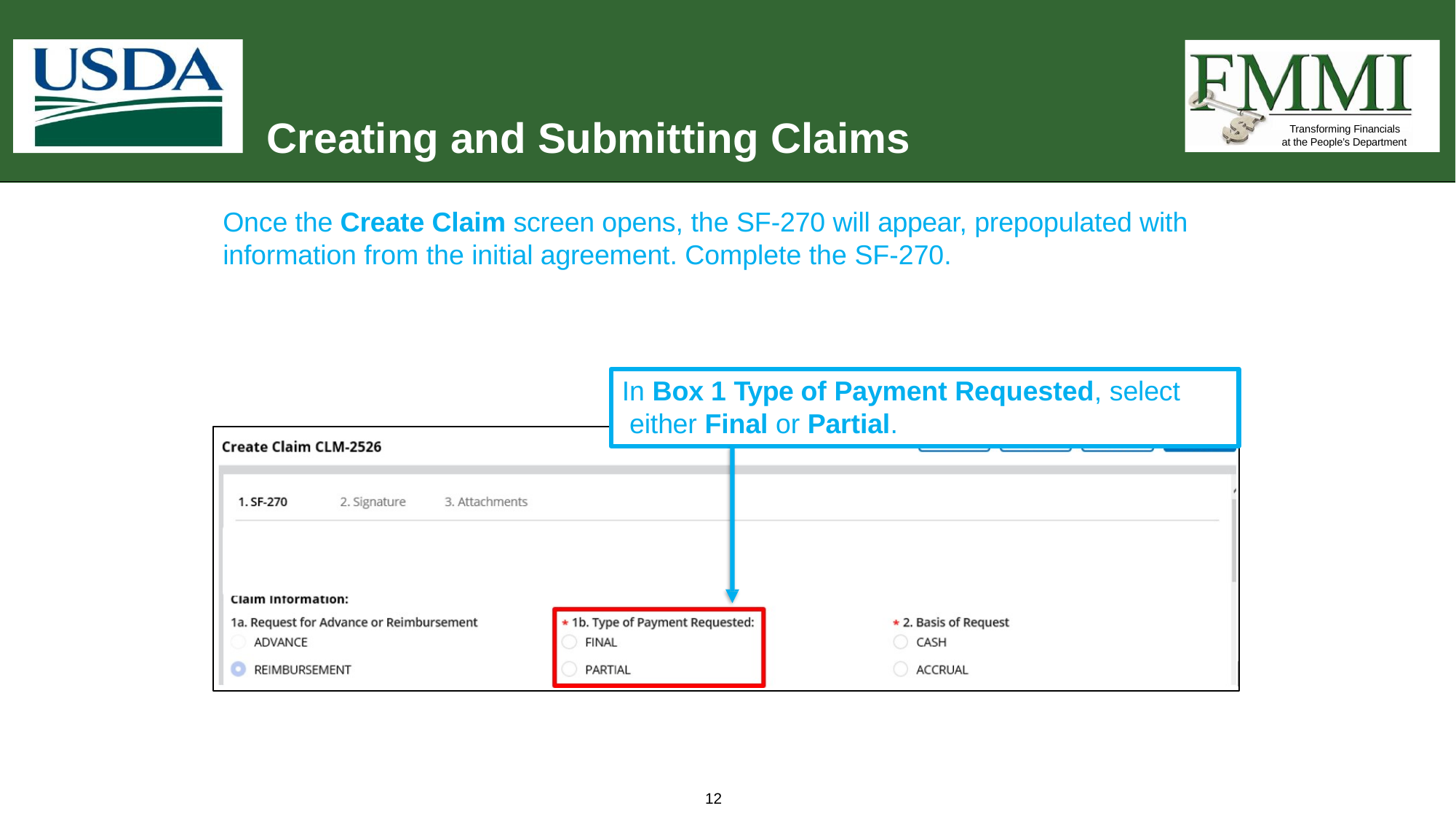

# Creating and Submitting Claims
Transforming Financials  at the People’s Department
Once the Create Claim screen opens, the SF-270 will appear, prepopulated with  information from the initial agreement. Complete the SF-270.

In Box 1 Type of Payment Requested, select  either Final or Partial.

12